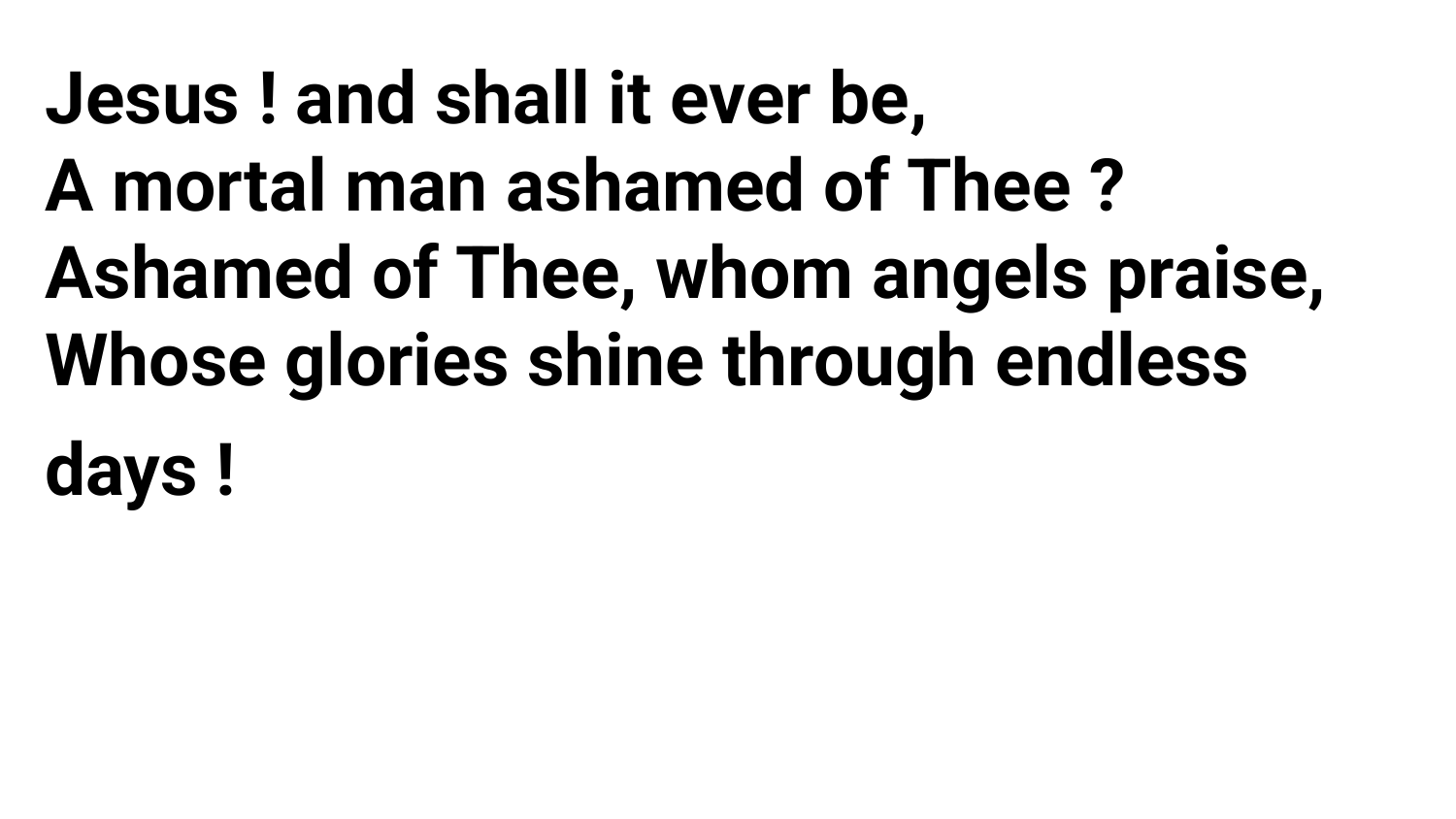

Jesus ! and shall it ever be,
A mortal man ashamed of Thee ?
Ashamed of Thee, whom angels praise,
Whose glories shine through endless
days !